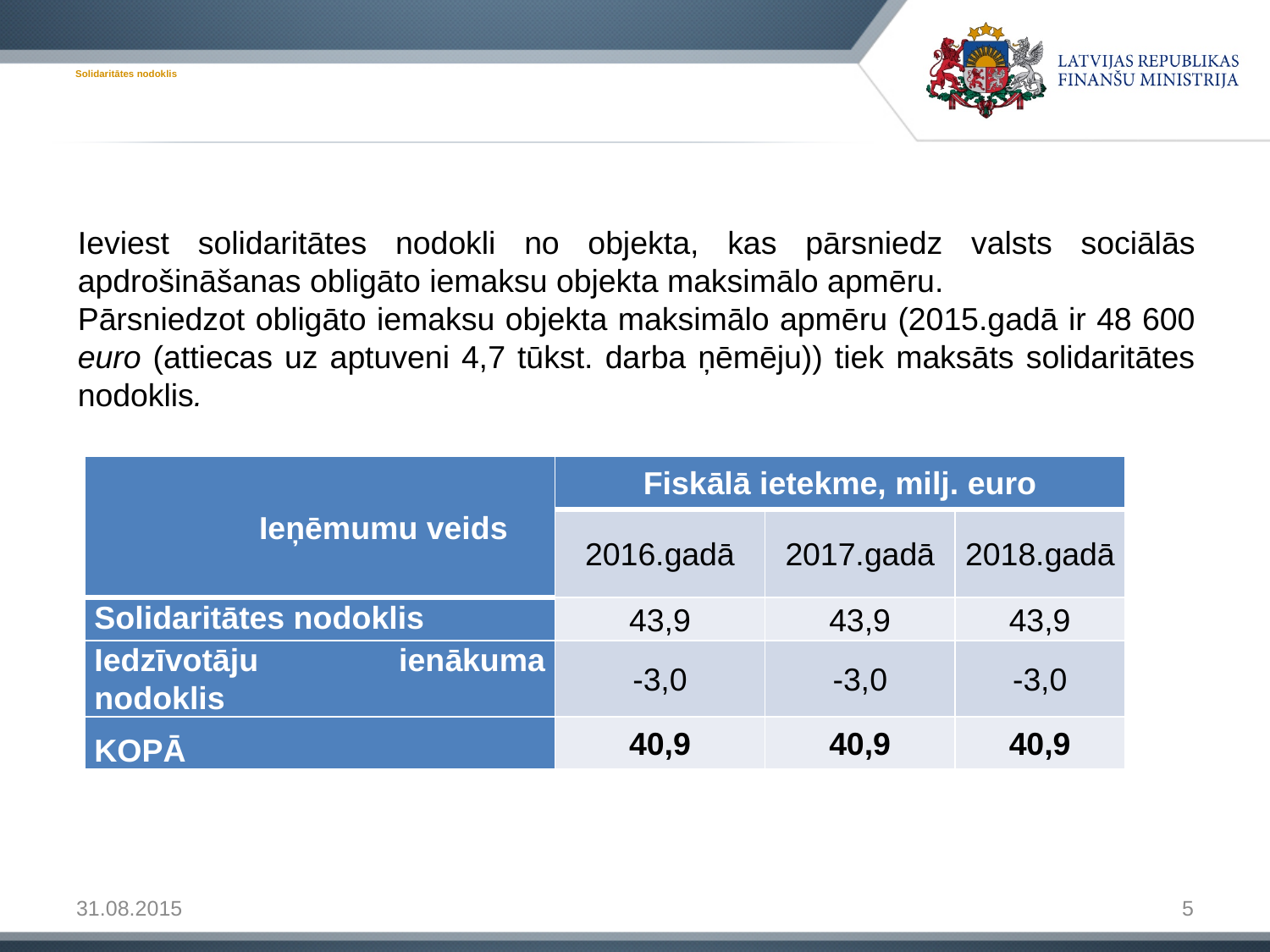

# Solidaritātes nodoklis
Ieviest solidaritātes nodokli no objekta, kas pārsniedz valsts sociālās apdrošināšanas obligāto iemaksu objekta maksimālo apmēru.
Pārsniedzot obligāto iemaksu objekta maksimālo apmēru (2015.gadā ir 48 600 euro (attiecas uz aptuveni 4,7 tūkst. darba ņēmēju)) tiek maksāts solidaritātes nodoklis.
| Ieņēmumu veids | Fiskālā ietekme, milj. euro |  |  |
| --- | --- | --- | --- |
|  | 2016.gadā | 2017.gadā | 2018.gadā |
| Solidaritātes nodoklis | 43,9 | 43,9 | 43,9 |
| Iedzīvotāju ienākuma nodoklis | -3,0 | -3,0 | -3,0 |
| KOPĀ | 40,9 | 40,9 | 40,9 |
31.08.2015
5